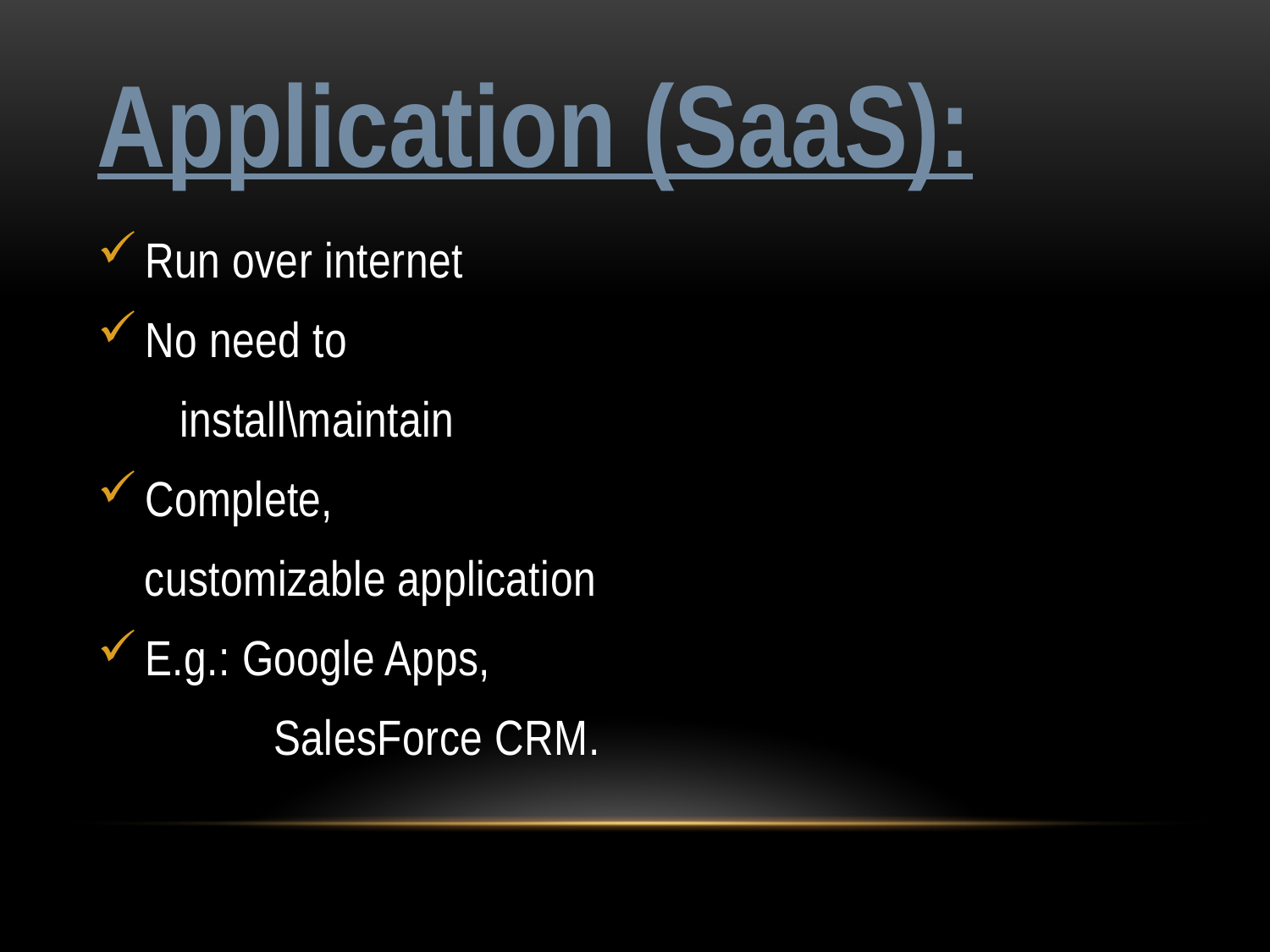

# Application (SaaS):
Run over internet
No need to
       install\maintain
Complete,
    customizable application
E.g.: Google Apps,
               SalesForce CRM.